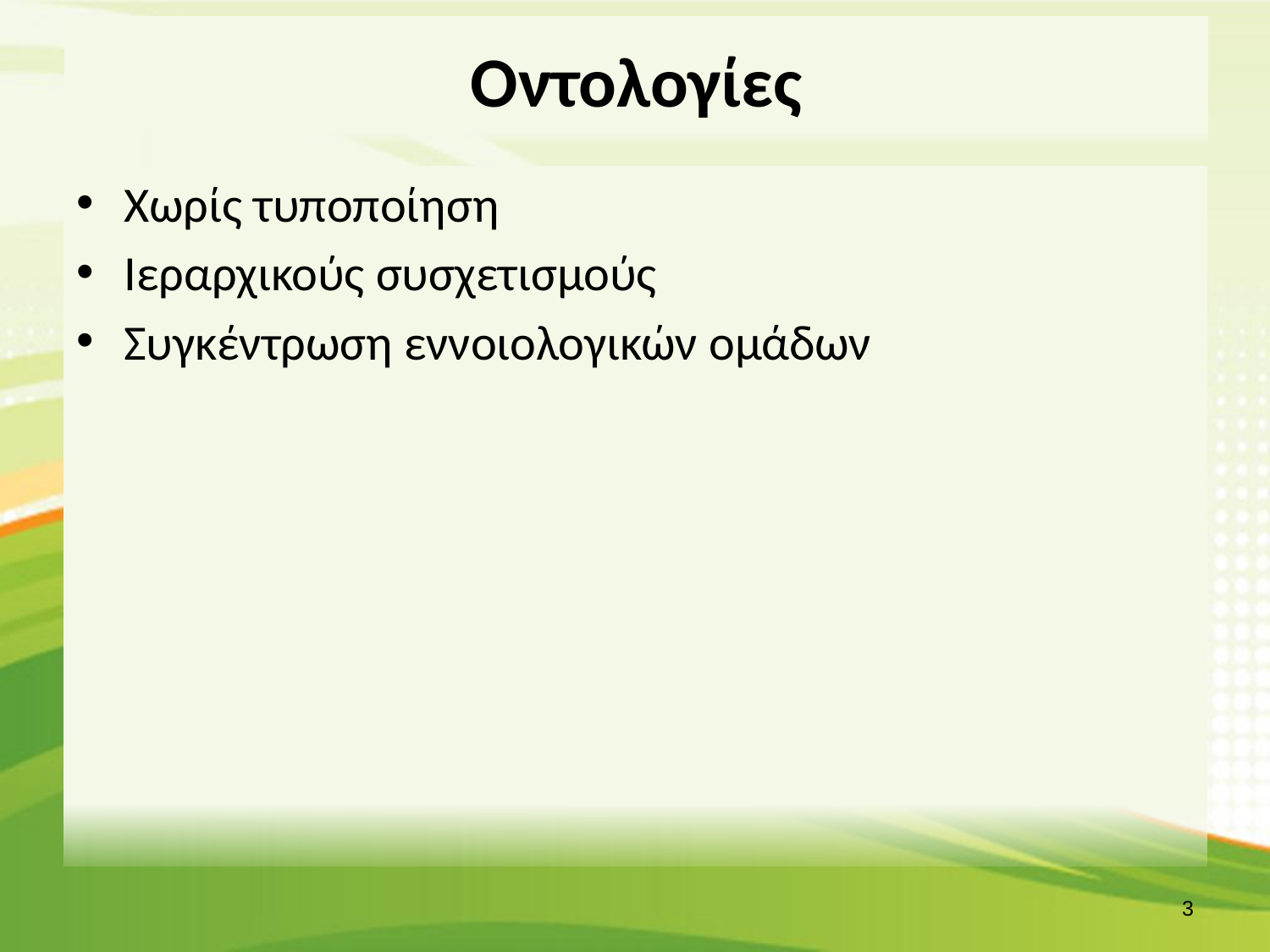

# Οντολογίες
Χωρίς τυποποίηση
Ιεραρχικούς συσχετισμούς
Συγκέντρωση εννοιολογικών ομάδων
3